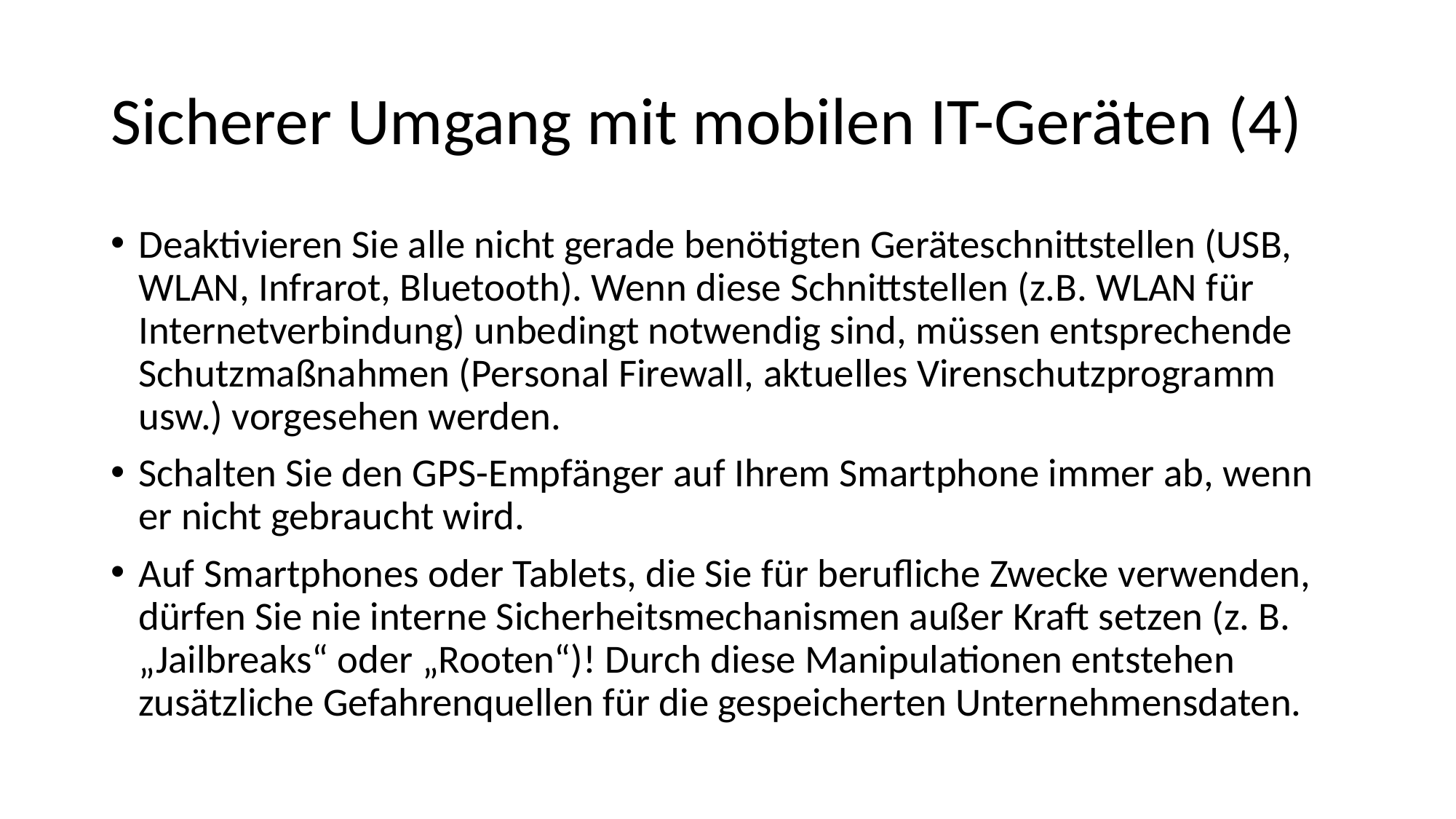

# Sicherer Umgang mit mobilen IT-Geräten (4)
Deaktivieren Sie alle nicht gerade benötigten Geräteschnittstellen (USB, WLAN, Infrarot, Bluetooth). Wenn diese Schnittstellen (z.B. WLAN für Internetverbindung) unbedingt notwendig sind, müssen entsprechende Schutzmaßnahmen (Personal Firewall, aktuelles Virenschutzprogramm usw.) vorgesehen werden.
Schalten Sie den GPS-Empfänger auf Ihrem Smartphone immer ab, wenn er nicht gebraucht wird.
Auf Smartphones oder Tablets, die Sie für berufliche Zwecke verwenden, dürfen Sie nie interne Sicherheitsmechanismen außer Kraft setzen (z. B. „Jailbreaks“ oder „Rooten“)! Durch diese Manipulationen entstehen zusätzliche Gefahrenquellen für die gespeicherten Unternehmensdaten.